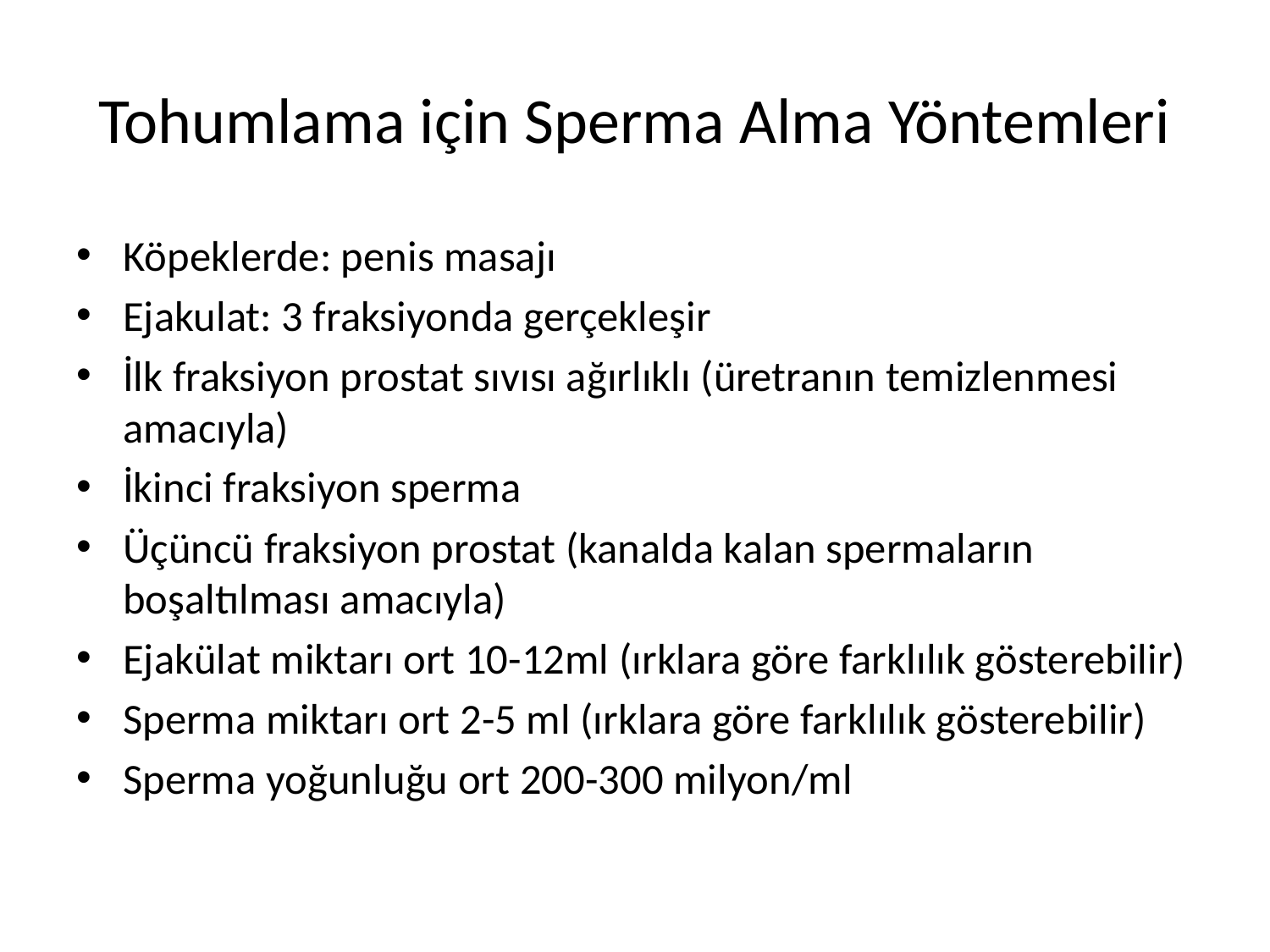

# Tohumlama için Sperma Alma Yöntemleri
Köpeklerde: penis masajı
Ejakulat: 3 fraksiyonda gerçekleşir
İlk fraksiyon prostat sıvısı ağırlıklı (üretranın temizlenmesi amacıyla)
İkinci fraksiyon sperma
Üçüncü fraksiyon prostat (kanalda kalan spermaların boşaltılması amacıyla)
Ejakülat miktarı ort 10-12ml (ırklara göre farklılık gösterebilir)
Sperma miktarı ort 2-5 ml (ırklara göre farklılık gösterebilir)
Sperma yoğunluğu ort 200-300 milyon/ml